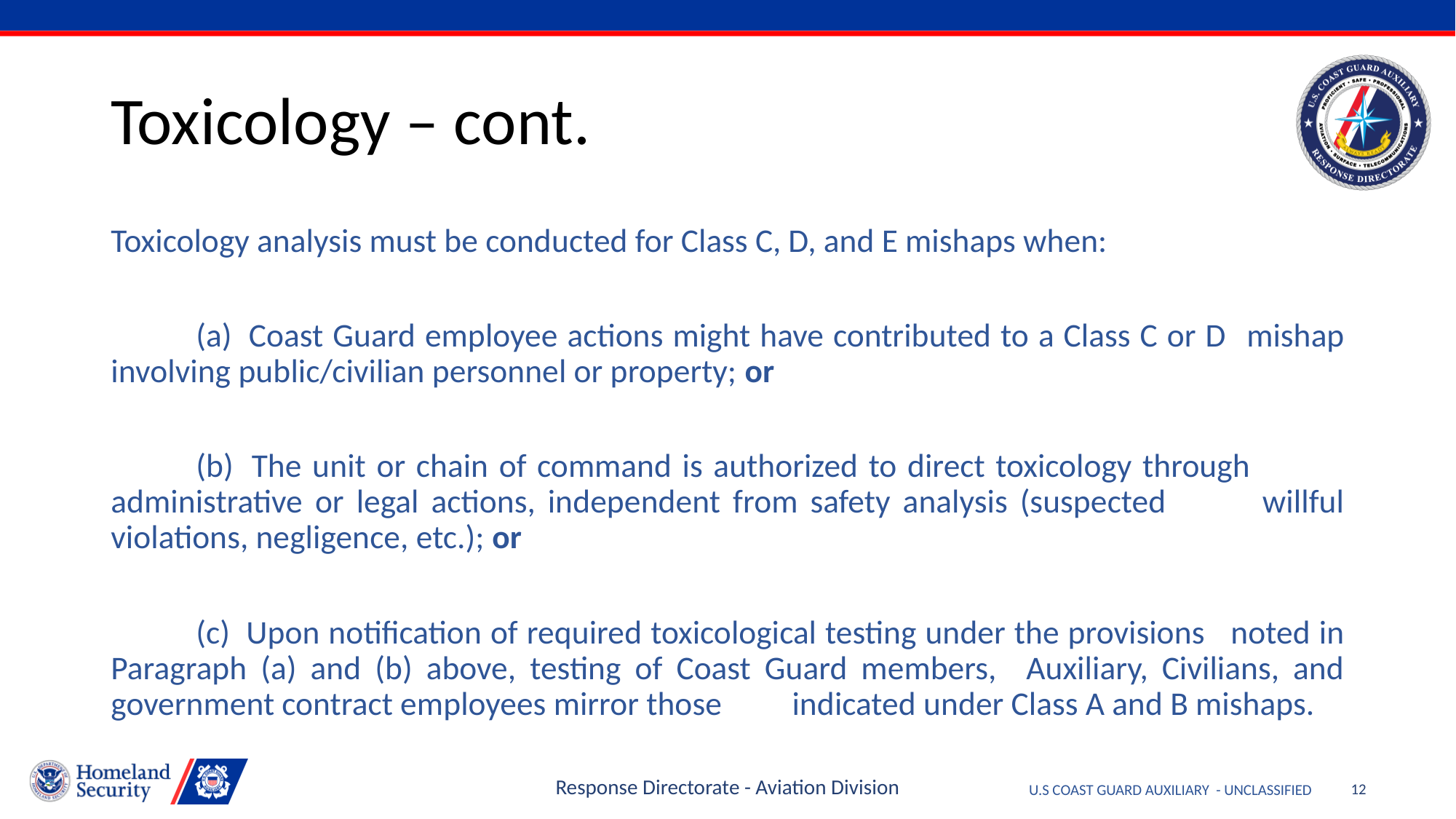

# Toxicology – cont.
Toxicology analysis must be conducted for Class C, D, and E mishaps when:

	(a)  Coast Guard employee actions might have contributed to a Class C or D 	mishap involving public/civilian personnel or property; or

	(b)  The unit or chain of command is authorized to direct toxicology through 	administrative or legal actions, independent from safety analysis (suspected 	willful violations, negligence, etc.); or

	(c)  Upon notification of required toxicological testing under the provisions 	noted in Paragraph (a) and (b) above, testing of Coast Guard members, 	Auxiliary, Civilians, and government contract employees mirror those 	indicated under Class A and B mishaps.

Response Directorate - Aviation Division
12